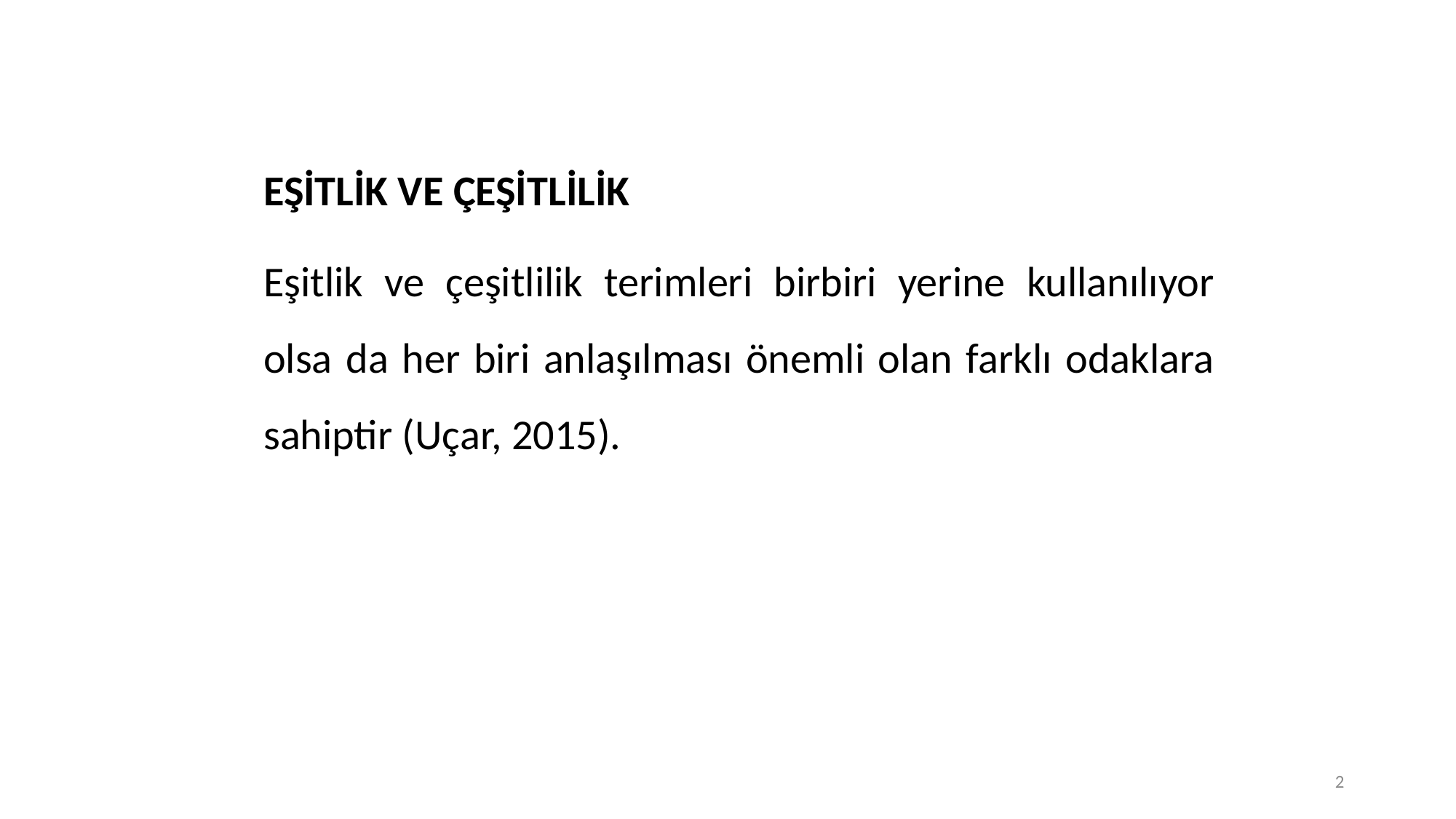

EŞİTLİK VE ÇEŞİTLİLİK
Eşitlik ve çeşitlilik terimleri birbiri yerine kullanılıyor olsa da her biri anlaşılması önemli olan farklı odaklara sahiptir (Uçar, 2015).
2